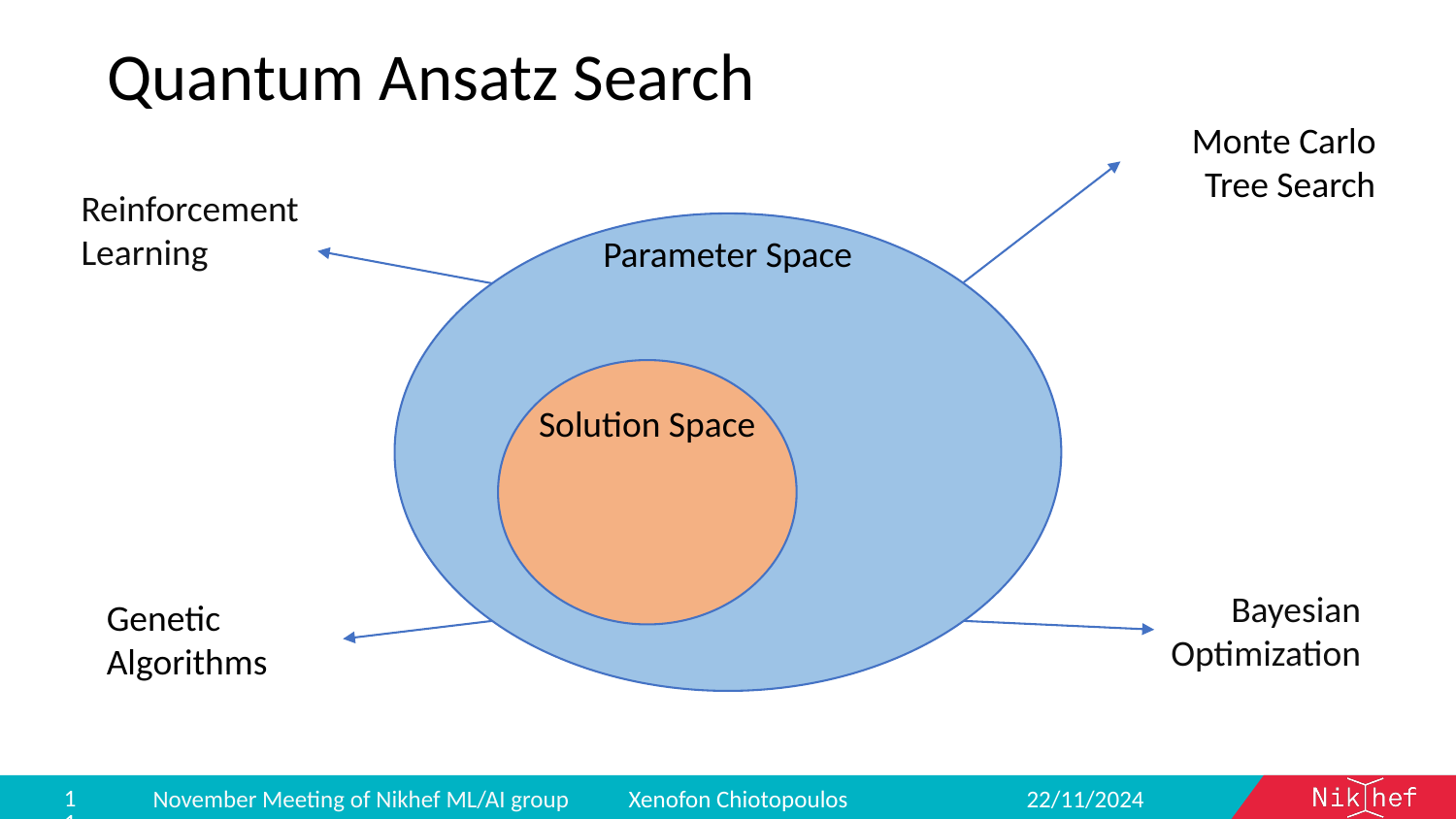

# Quantum Ansatz Search
Monte Carlo Tree Search
Reinforcement Learning

Parameter Space

Solution Space
Bayesian Optimization
Genetic Algorithms
11